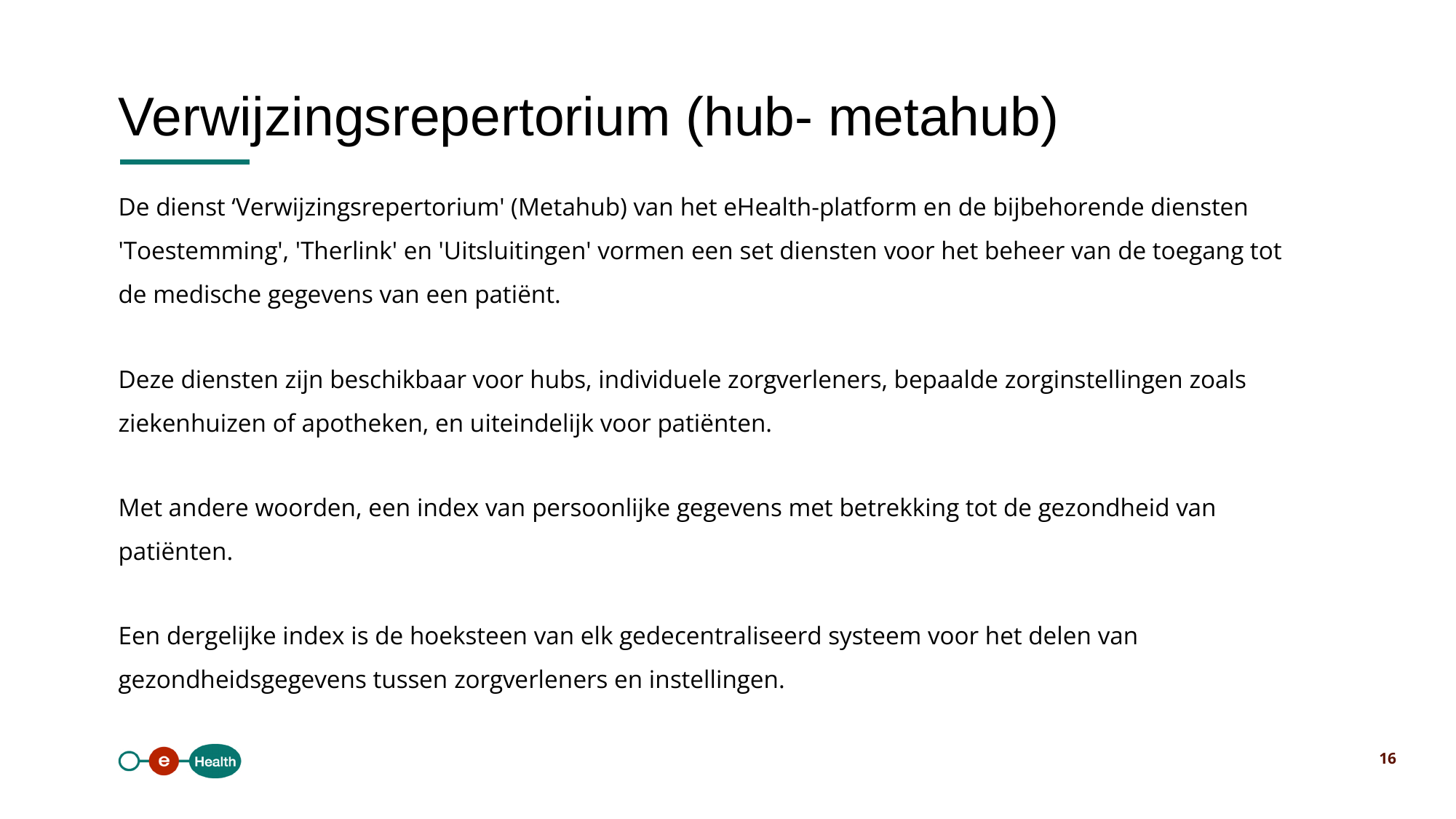

Verwijzingsrepertorium (hub- metahub)
De dienst ‘Verwijzingsrepertorium' (Metahub) van het eHealth-platform en de bijbehorende diensten 'Toestemming', 'Therlink' en 'Uitsluitingen' vormen een set diensten voor het beheer van de toegang tot de medische gegevens van een patiënt.

Deze diensten zijn beschikbaar voor hubs, individuele zorgverleners, bepaalde zorginstellingen zoals ziekenhuizen of apotheken, en uiteindelijk voor patiënten.

Met andere woorden, een index van persoonlijke gegevens met betrekking tot de gezondheid van patiënten.

Een dergelijke index is de hoeksteen van elk gedecentraliseerd systeem voor het delen van gezondheidsgegevens tussen zorgverleners en instellingen.
16